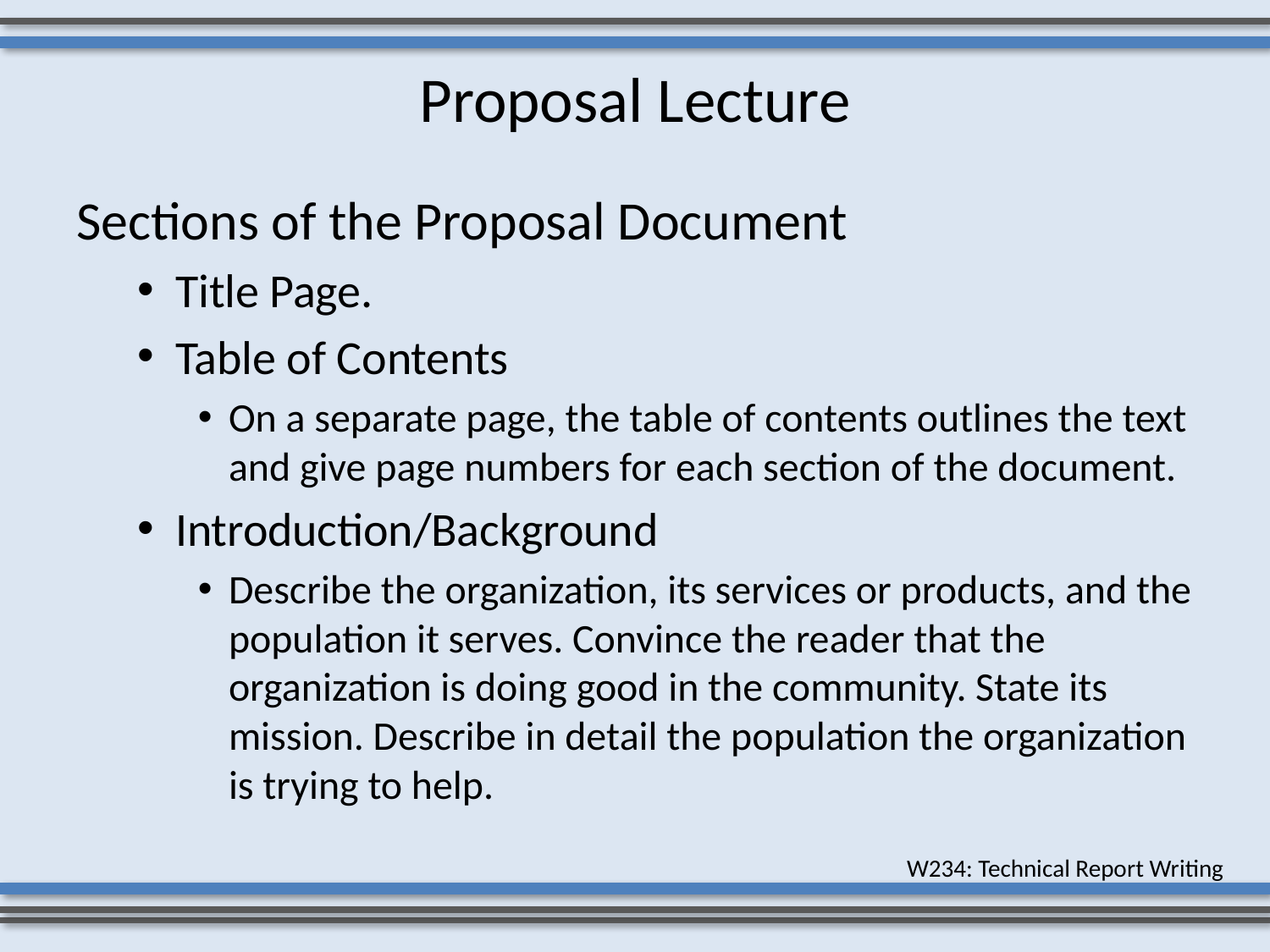

# Proposal Lecture
Sections of the Proposal Document
Title Page.
Table of Contents
On a separate page, the table of contents outlines the text and give page numbers for each section of the document.
Introduction/Background
Describe the organization, its services or products, and the population it serves. Convince the reader that the organization is doing good in the community. State its mission. Describe in detail the population the organization is trying to help.

W234: Technical Report Writing